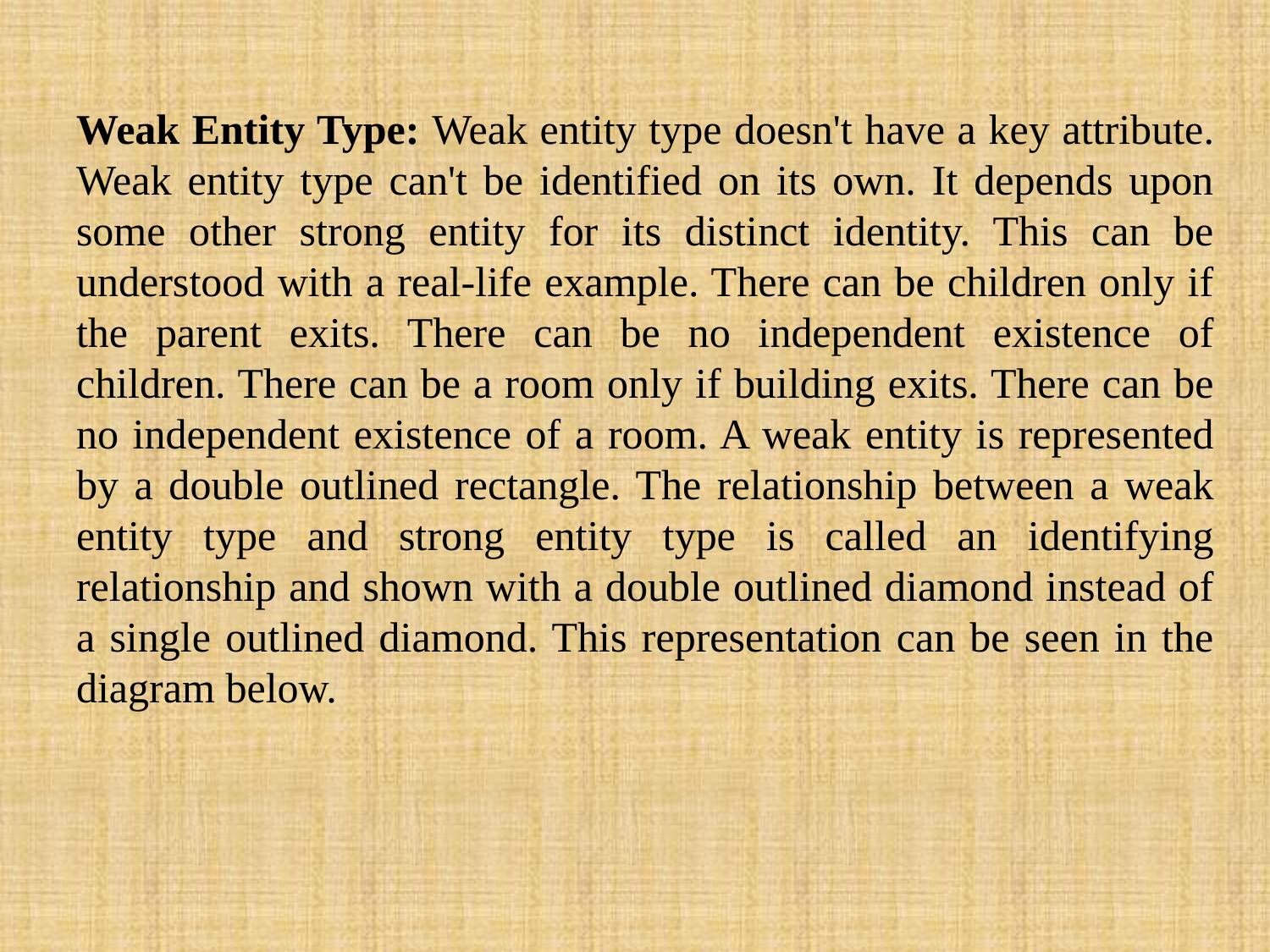

Weak Entity Type: Weak entity type doesn't have a key attribute. Weak entity type can't be identified on its own. It depends upon some other strong entity for its distinct identity. This can be understood with a real-life example. There can be children only if the parent exits. There can be no independent existence of children. There can be a room only if building exits. There can be no independent existence of a room. A weak entity is represented by a double outlined rectangle. The relationship between a weak entity type and strong entity type is called an identifying relationship and shown with a double outlined diamond instead of a single outlined diamond. This representation can be seen in the diagram below.